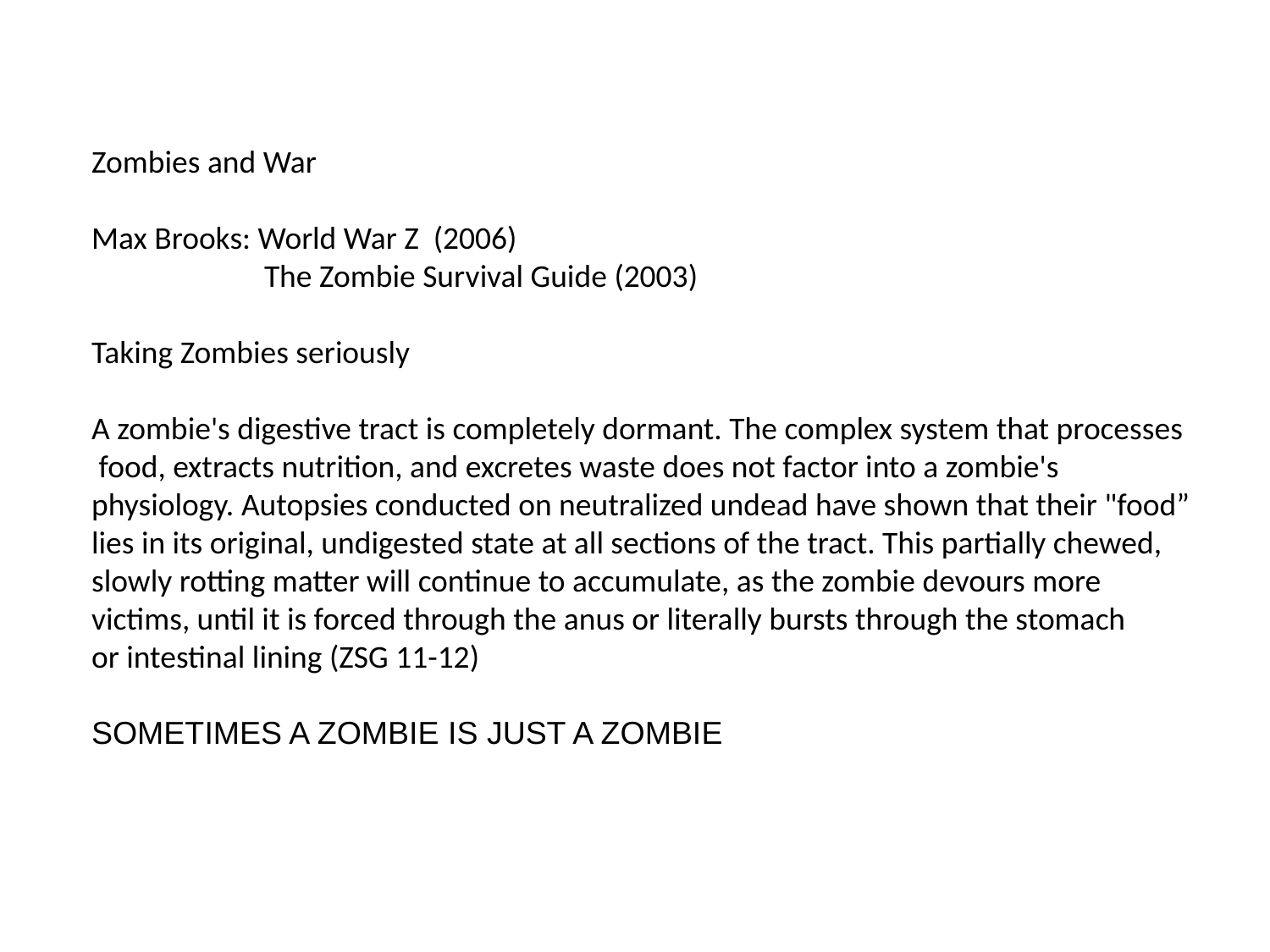

Zombies and War

Max Brooks: World War Z  (2006)
                        The Zombie Survival Guide (2003)

Taking Zombies seriously

A zombie's digestive tract is completely dormant. The complex system that processes
 food, extracts nutrition, and excretes waste does not factor into a zombie's
physiology. Autopsies conducted on neutralized undead have shown that their "food”
lies in its original, undigested state at all sections of the tract. This partially chewed,
slowly rotting matter will continue to accumulate, as the zombie devours more
victims, until it is forced through the anus or literally bursts through the stomach
or intestinal lining (ZSG 11-12)

SOMETIMES A ZOMBIE IS JUST A ZOMBIE